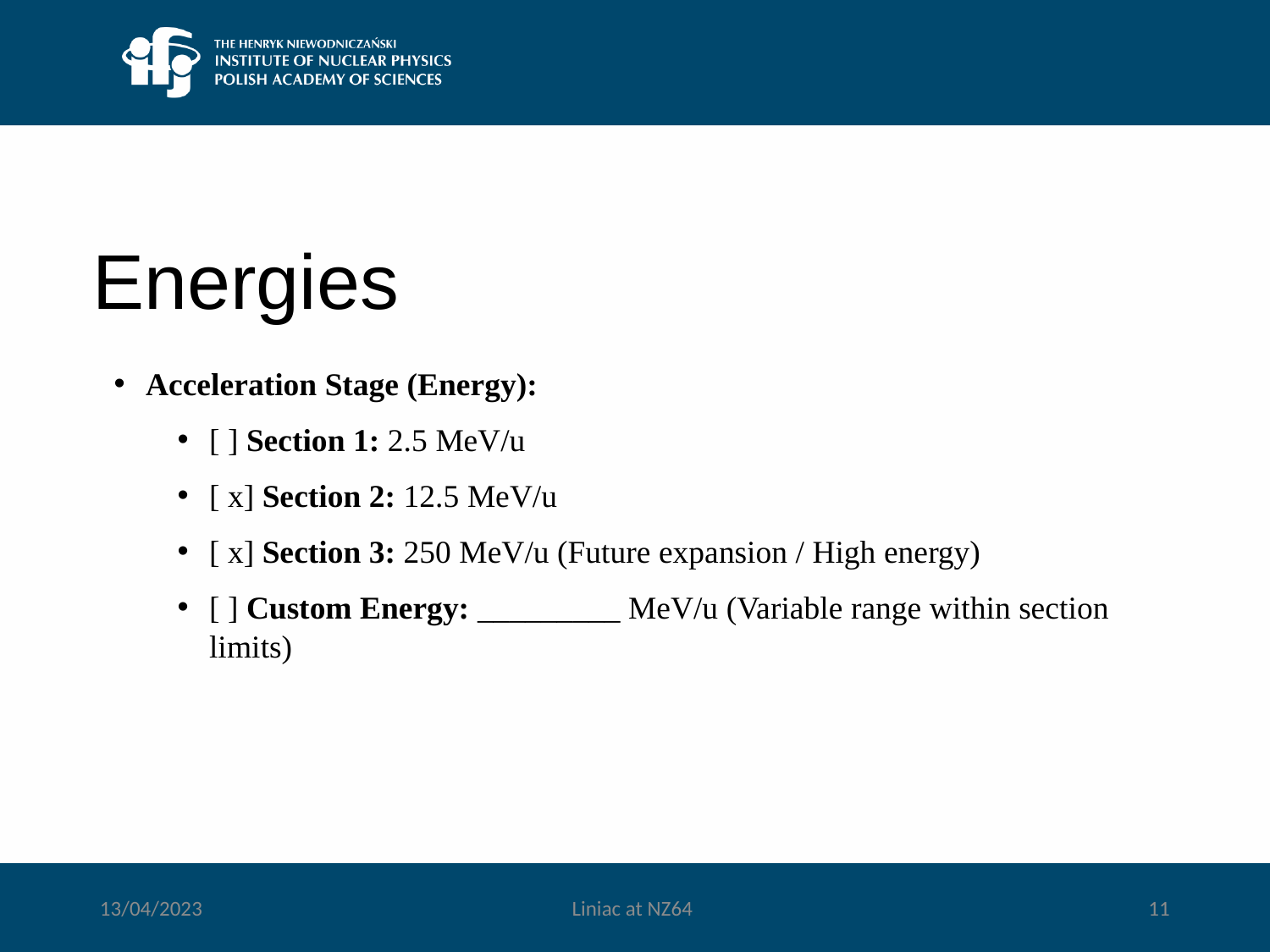

# Energies
Acceleration Stage (Energy):
[ ] Section 1: 2.5 MeV/u
[ x] Section 2: 12.5 MeV/u
[ x] Section 3: 250 MeV/u (Future expansion / High energy)
[ ] Custom Energy: _________ MeV/u (Variable range within section limits)

13/04/2023
Liniac at NZ64
11